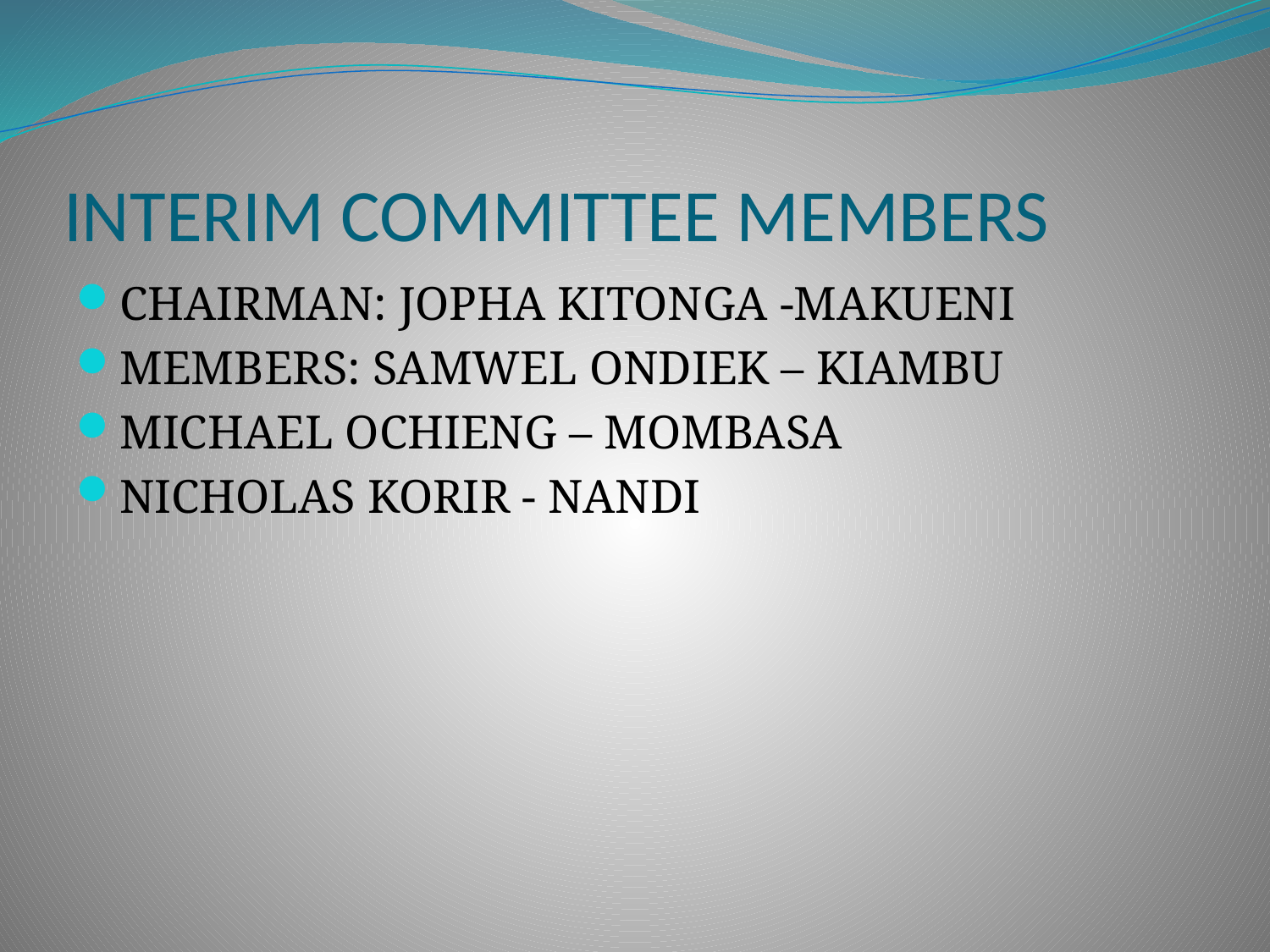

# INTERIM COMMITTEE MEMBERS
CHAIRMAN: JOPHA KITONGA -MAKUENI
MEMBERS: SAMWEL ONDIEK – KIAMBU
MICHAEL OCHIENG – MOMBASA
NICHOLAS KORIR - NANDI